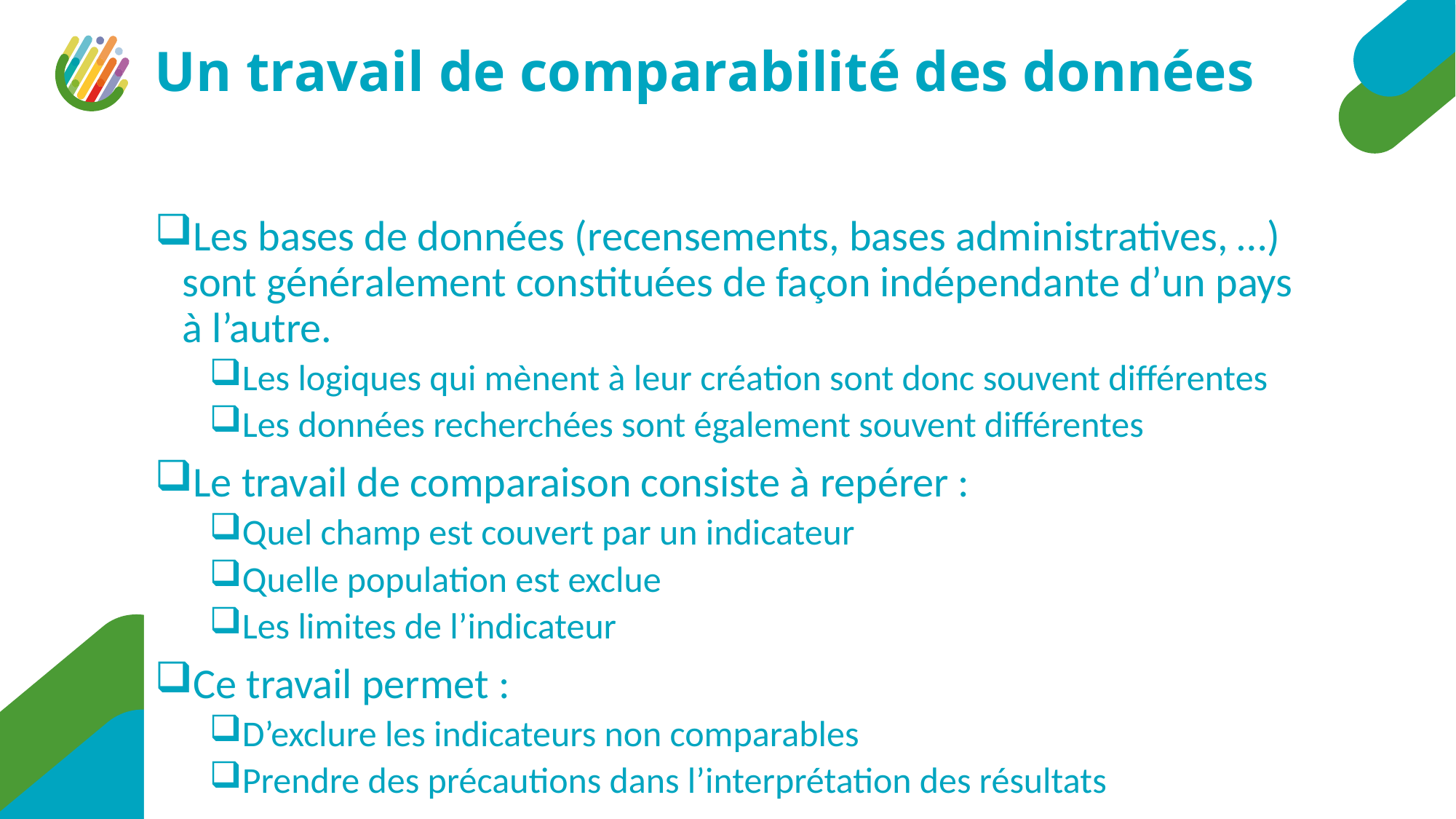

# Un travail de comparabilité des données

Les bases de données (recensements, bases administratives, …) sont généralement constituées de façon indépendante d’un pays à l’autre.
Les logiques qui mènent à leur création sont donc souvent différentes
Les données recherchées sont également souvent différentes
Le travail de comparaison consiste à repérer :
Quel champ est couvert par un indicateur
Quelle population est exclue
Les limites de l’indicateur
Ce travail permet :
D’exclure les indicateurs non comparables
Prendre des précautions dans l’interprétation des résultats